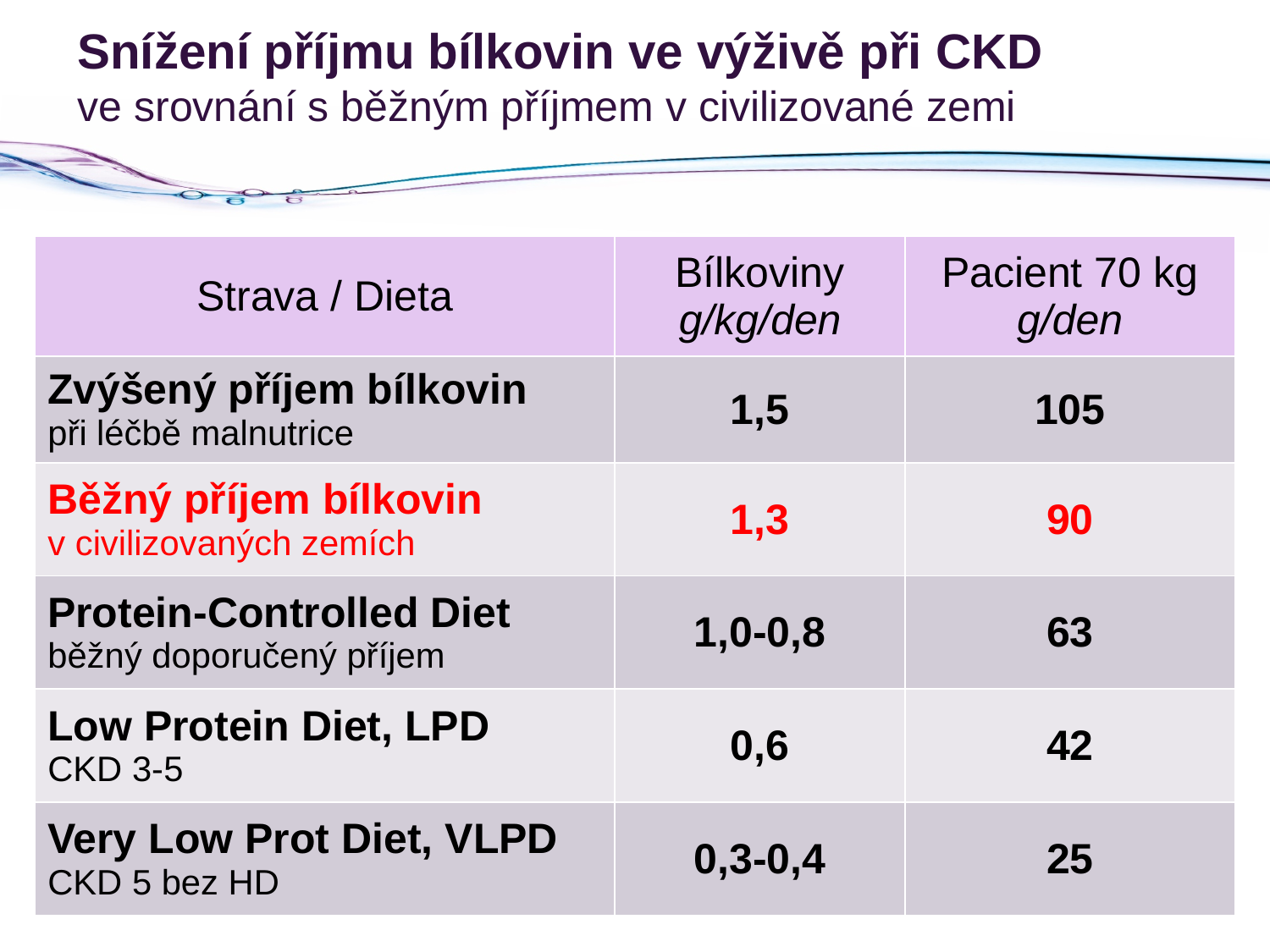

# Snížení příjmu bílkovin ve výživě při CKD ve srovnání s běžným příjmem v civilizované zemi
| Strava / Dieta | Bílkoviny g/kg/den | Pacient 70 kg g/den |
| --- | --- | --- |
| Zvýšený příjem bílkovin při léčbě malnutrice | 1,5 | 105 |
| Běžný příjem bílkovin v civilizovaných zemích | 1,3 | 90 |
| Protein-Controlled Diet běžný doporučený příjem | 1,0-0,8 | 63 |
| Low Protein Diet, LPD CKD 3-5 | 0,6 | 42 |
| Very Low Prot Diet, VLPD CKD 5 bez HD | 0,3-0,4 | 25 |